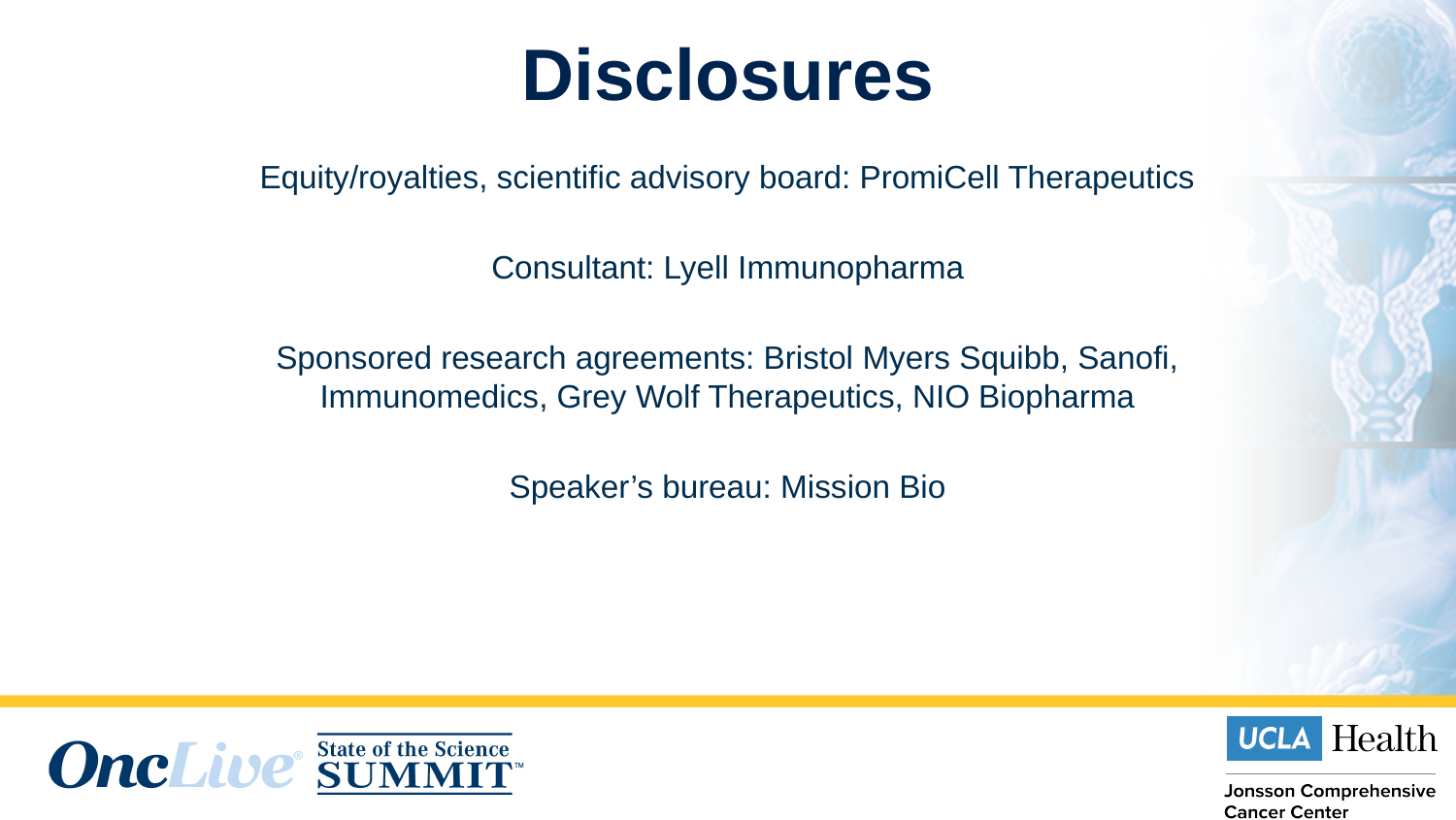

# Disclosures
Equity/royalties, scientific advisory board: PromiCell Therapeutics

Consultant: Lyell Immunopharma

Sponsored research agreements: Bristol Myers Squibb, Sanofi, Immunomedics, Grey Wolf Therapeutics, NIO Biopharma

Speaker’s bureau: Mission Bio